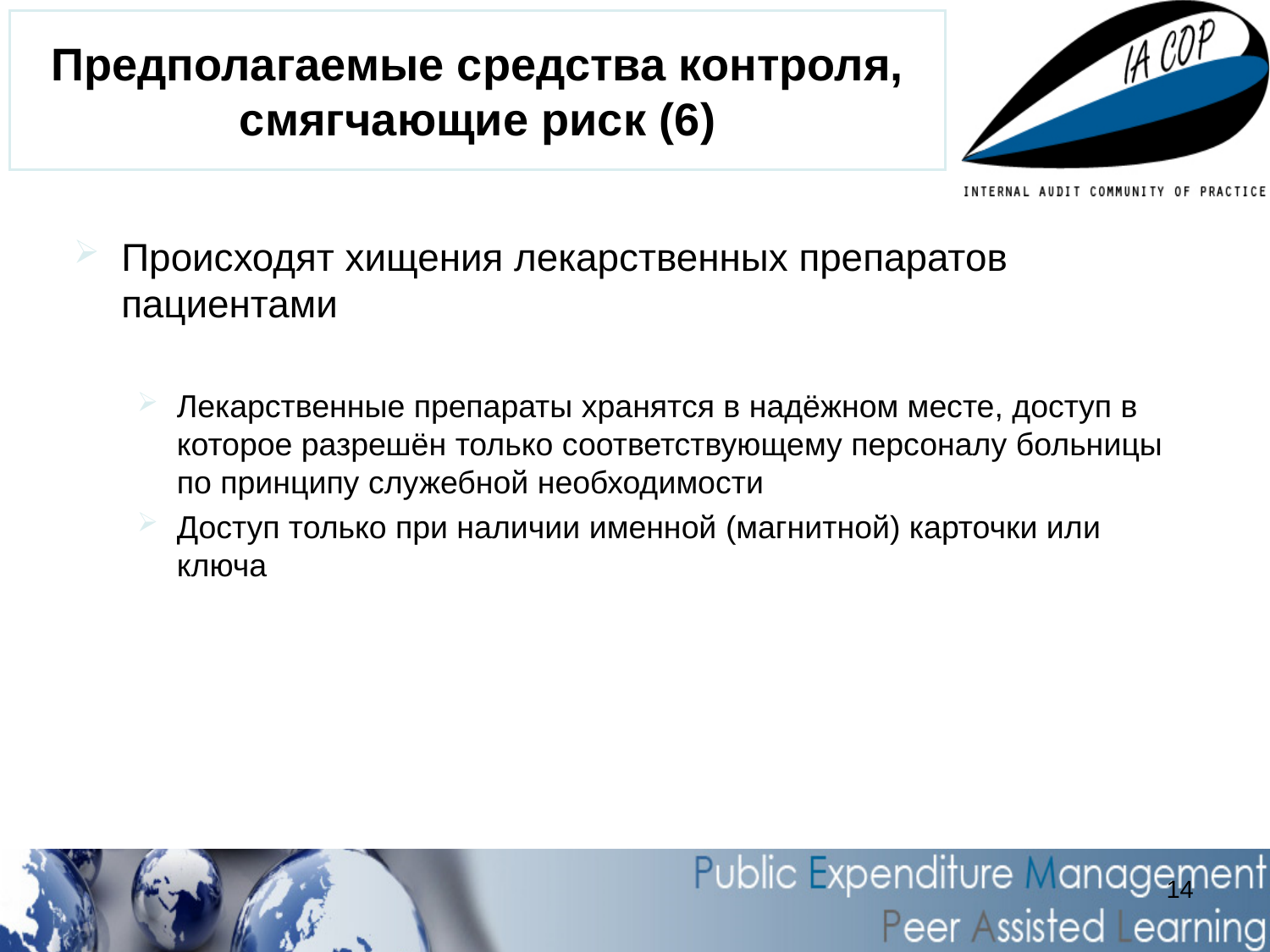

# Предполагаемые средства контроля, смягчающие риск (6)
Происходят хищения лекарственных препаратов пациентами

Лекарственные препараты хранятся в надёжном месте, доступ в которое разрешён только соответствующему персоналу больницы по принципу служебной необходимости
Доступ только при наличии именной (магнитной) карточки или ключа

14